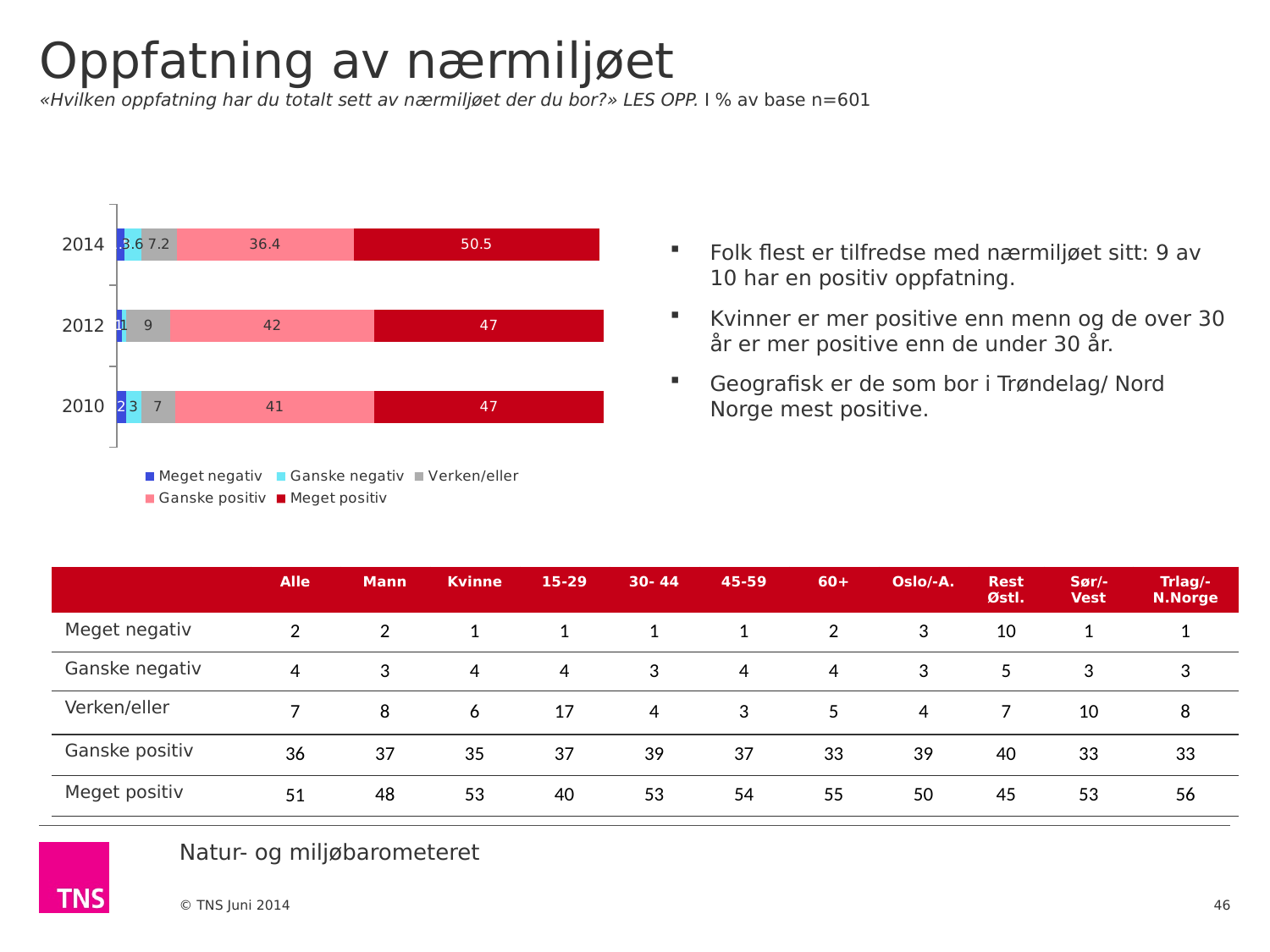

# Oppfatning av nærmiljøet «Hvilken oppfatning har du totalt sett av nærmiljøet der du bor?» LES OPP. I % av base n=601

### Chart

| Category | Meget negativ | Ganske negativ | Verken/eller | Ganske positiv | Meget positiv |
|---|---|---|---|---|---|
| 2014 | 1.5 | 3.6 | 7.2 | 36.4 | 50.5 |
| 2012 | 1.0 | 1.0 | 9.0 | 42.0 | 47.0 |
| 2010 | 2.0 | 3.0 | 7.0 | 41.0 | 47.0 |
Folk flest er tilfredse med nærmiljøet sitt: 9 av 10 har en positiv oppfatning.
Kvinner er mer positive enn menn og de over 30 år er mer positive enn de under 30 år.
Geografisk er de som bor i Trøndelag/ Nord Norge mest positive.
|  | Alle | Mann | Kvinne | 15-29 | 30- 44 | 45-59 | 60+ | Oslo/-A. | Rest Østl. | Sør/-Vest | Trlag/-N.Norge |
| --- | --- | --- | --- | --- | --- | --- | --- | --- | --- | --- | --- |
| Meget negativ | 2 | 2 | 1 | 1 | 1 | 1 | 2 | 3 | 10 | 1 | 1 |
| Ganske negativ | 4 | 3 | 4 | 4 | 3 | 4 | 4 | 3 | 5 | 3 | 3 |
| Verken/eller | 7 | 8 | 6 | 17 | 4 | 3 | 5 | 4 | 7 | 10 | 8 |
| Ganske positiv | 36 | 37 | 35 | 37 | 39 | 37 | 33 | 39 | 40 | 33 | 33 |
| Meget positiv | 51 | 48 | 53 | 40 | 53 | 54 | 55 | 50 | 45 | 53 | 56 |
46